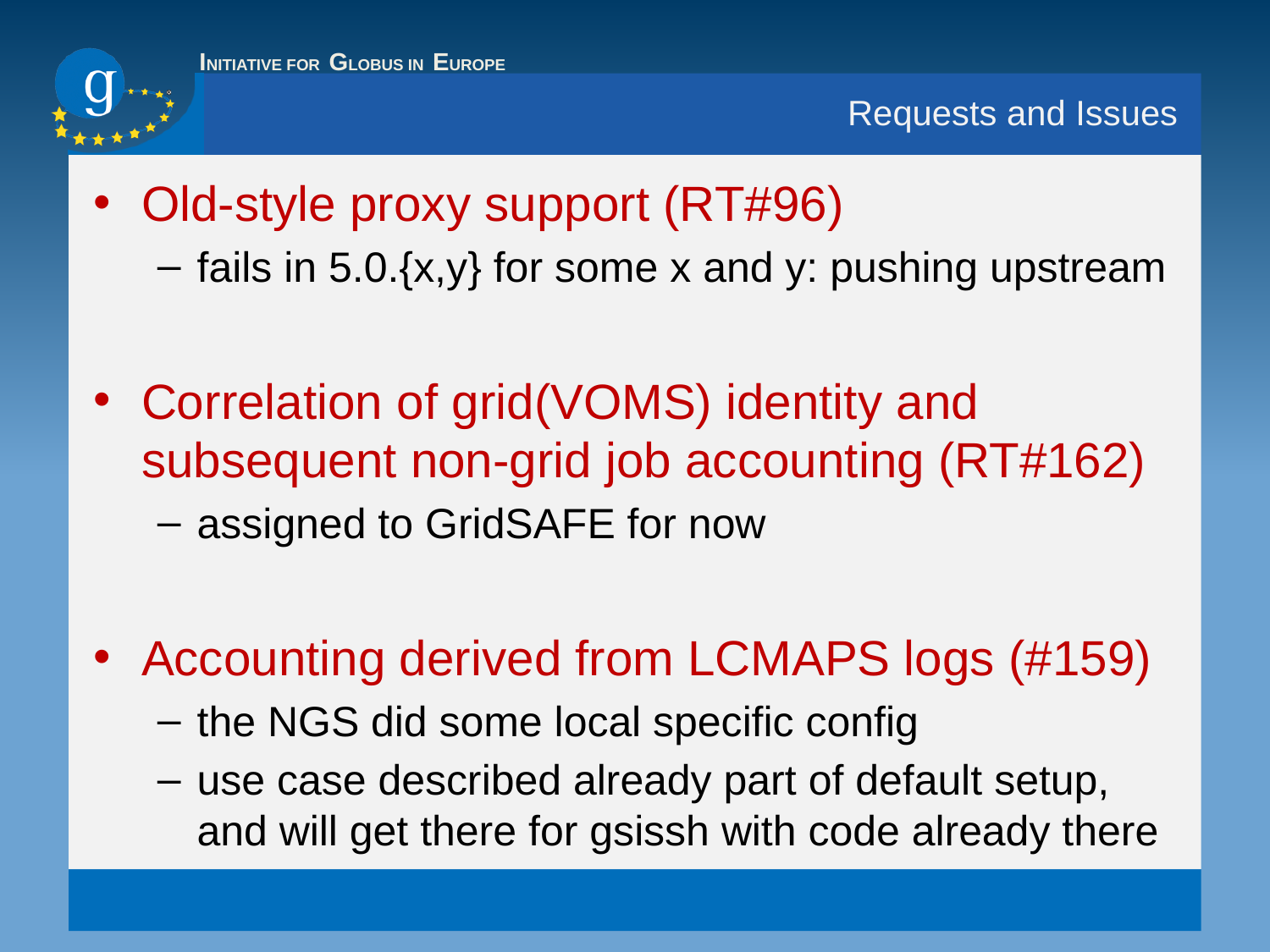

# Requests and Issues
Old-style proxy support (RT#96)
fails in 5.0.{x,y} for some x and y: pushing upstream

Correlation of grid(VOMS) identity and subsequent non-grid job accounting (RT#162)
assigned to GridSAFE for now

Accounting derived from LCMAPS logs (#159)
the NGS did some local specific config
use case described already part of default setup,
and will get there for gsissh with code already there